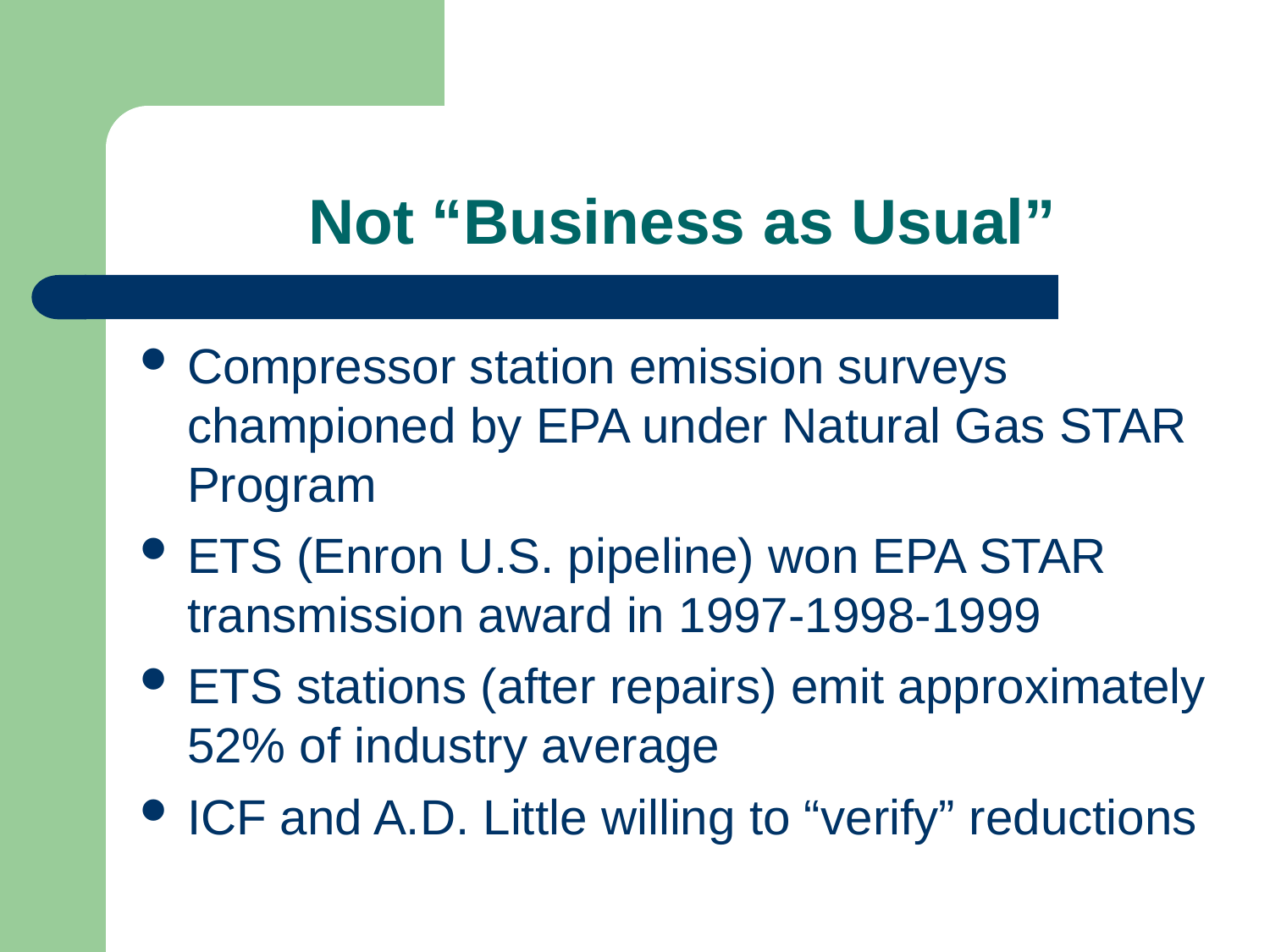

# Not “Business as Usual”
Compressor station emission surveys championed by EPA under Natural Gas STAR Program
ETS (Enron U.S. pipeline) won EPA STAR transmission award in 1997-1998-1999
ETS stations (after repairs) emit approximately 52% of industry average
ICF and A.D. Little willing to “verify” reductions